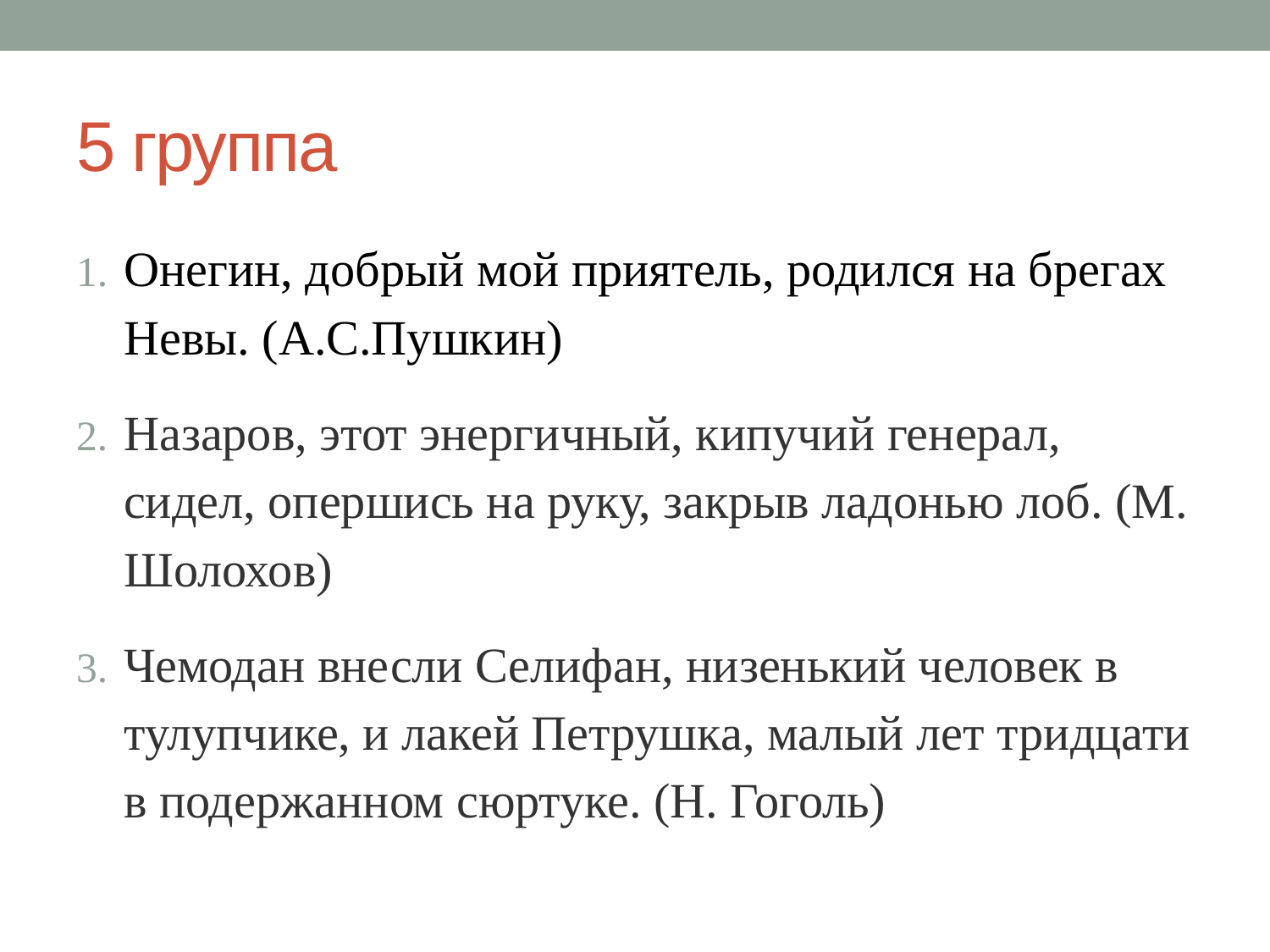

# 5 группа
Онегин, добрый мой приятель, родился на брегах Невы. (А.С.Пушкин)
Назаров, этот энергичный, кипучий генерал, сидел, опершись на руку, закрыв ладонью лоб. (М. Шолохов)
Чемодан внесли Селифан, низенький человек в тулупчике, и лакей Петрушка, малый лет тридцати в подержанном сюртуке. (Н. Гоголь)